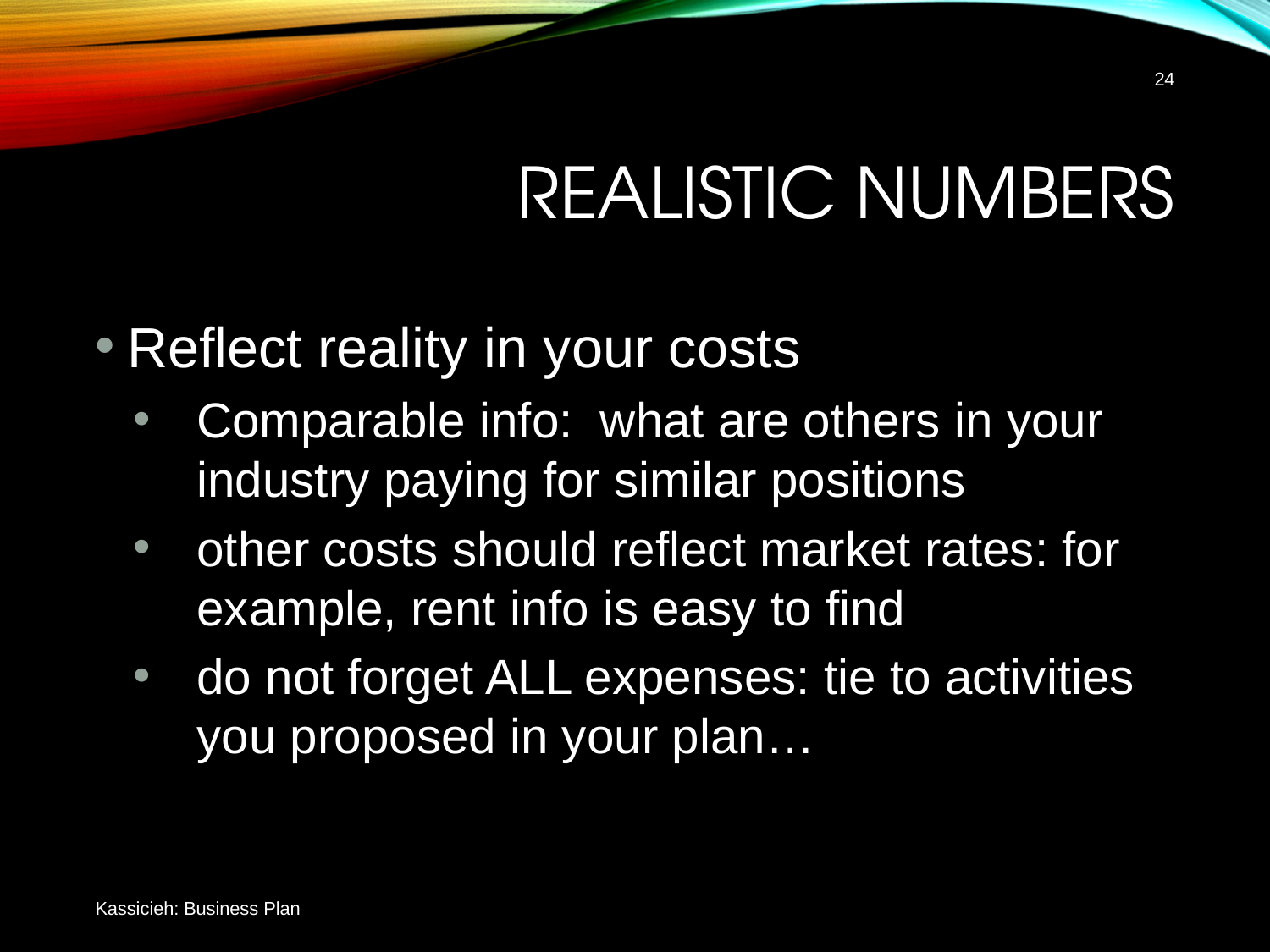

24
# Realistic Numbers
Reflect reality in your costs
Comparable info:  what are others in your industry paying for similar positions
other costs should reflect market rates: for example, rent info is easy to find
do not forget ALL expenses: tie to activities you proposed in your plan…

Kassicieh: Business Plan